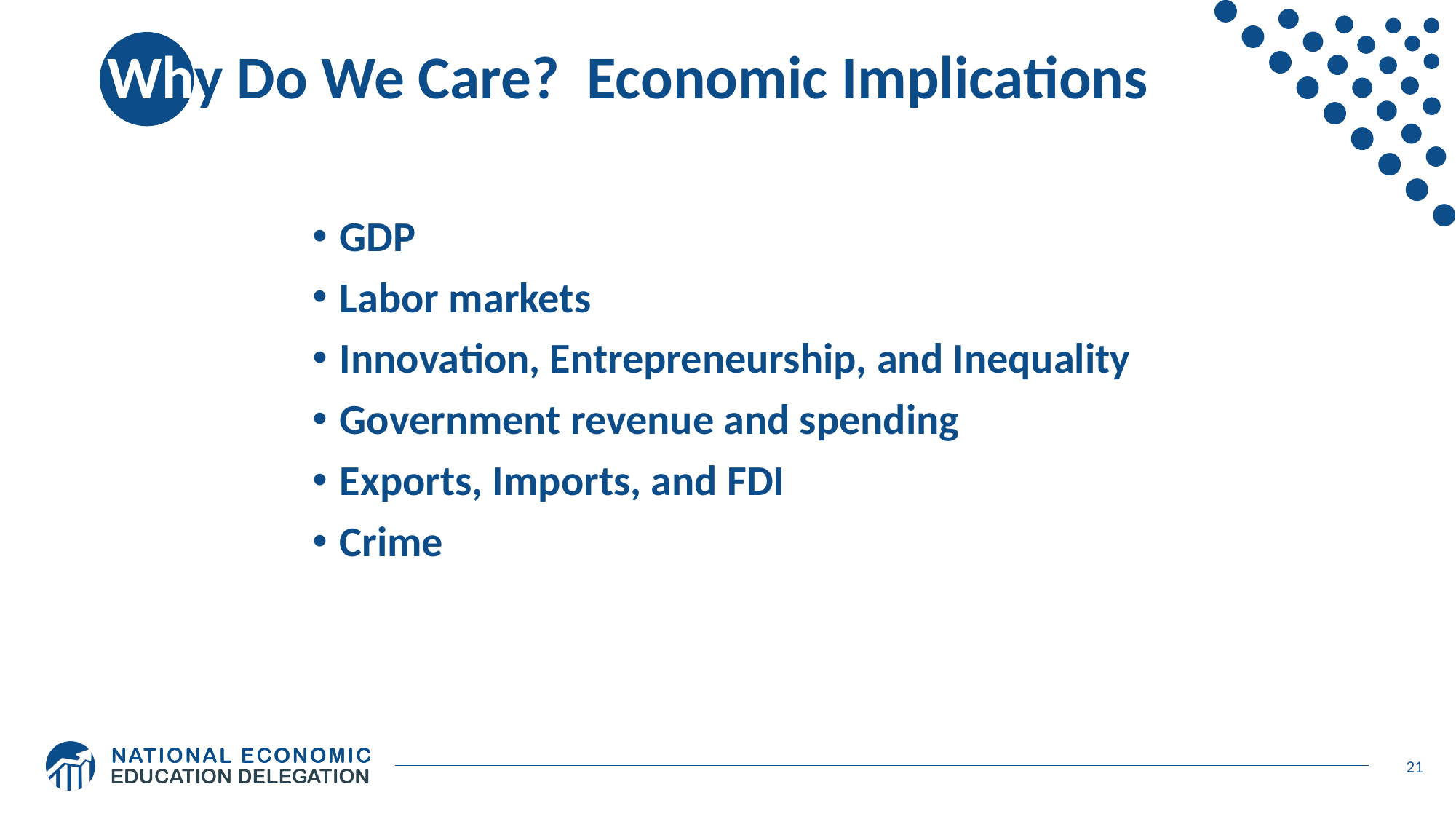

# Why Do We Care?  Economic Implications
GDP
Labor markets
Innovation, Entrepreneurship, and Inequality
Government revenue and spending
Exports, Imports, and FDI
Crime

21